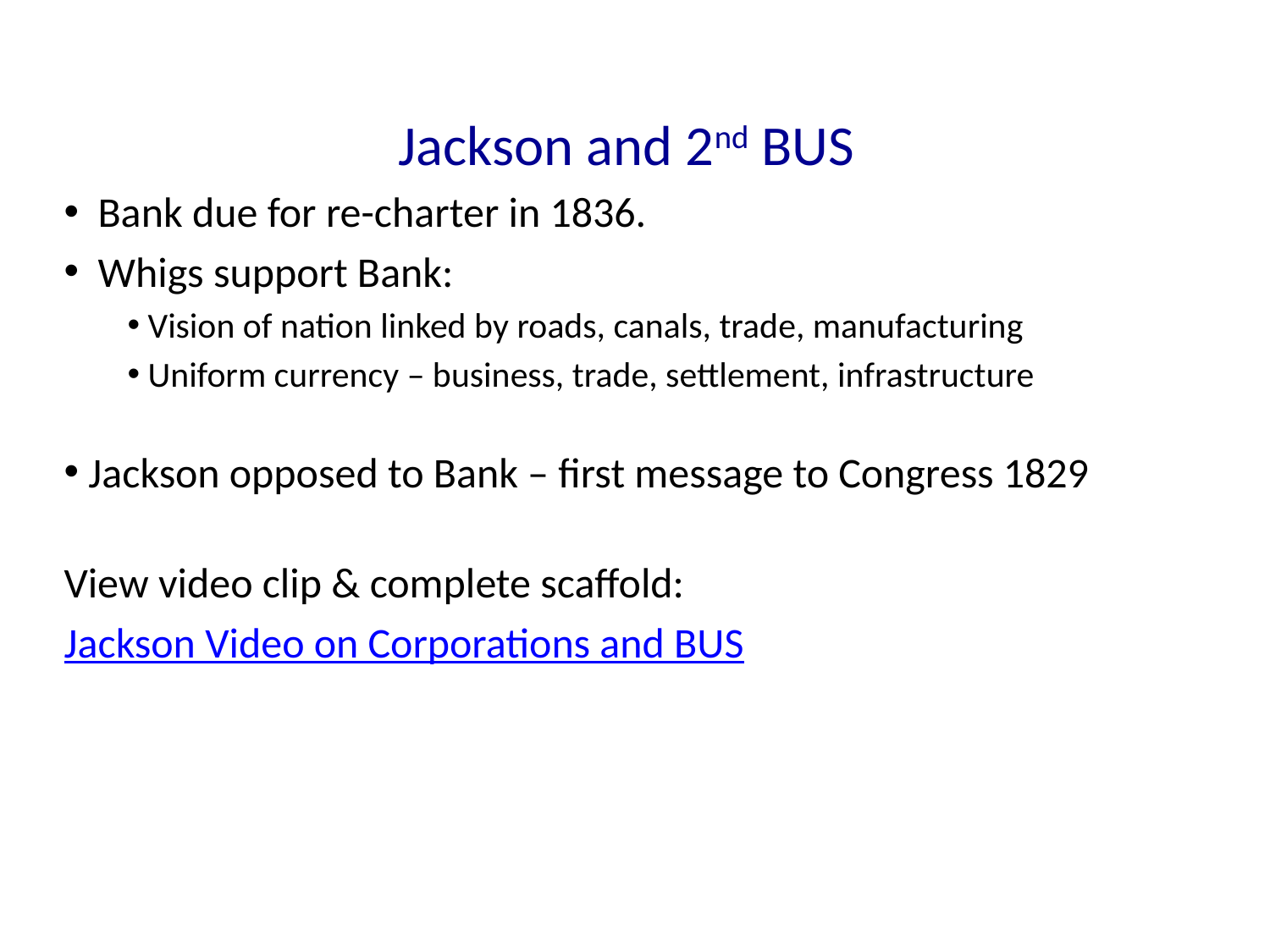

Jackson and 2nd BUS
  Bank due for re-charter in 1836.
  Whigs support Bank:
 Vision of nation linked by roads, canals, trade, manufacturing
 Uniform currency – business, trade, settlement, infrastructure
 Jackson opposed to Bank – first message to Congress 1829
View video clip & complete scaffold:
Jackson Video on Corporations and BUS